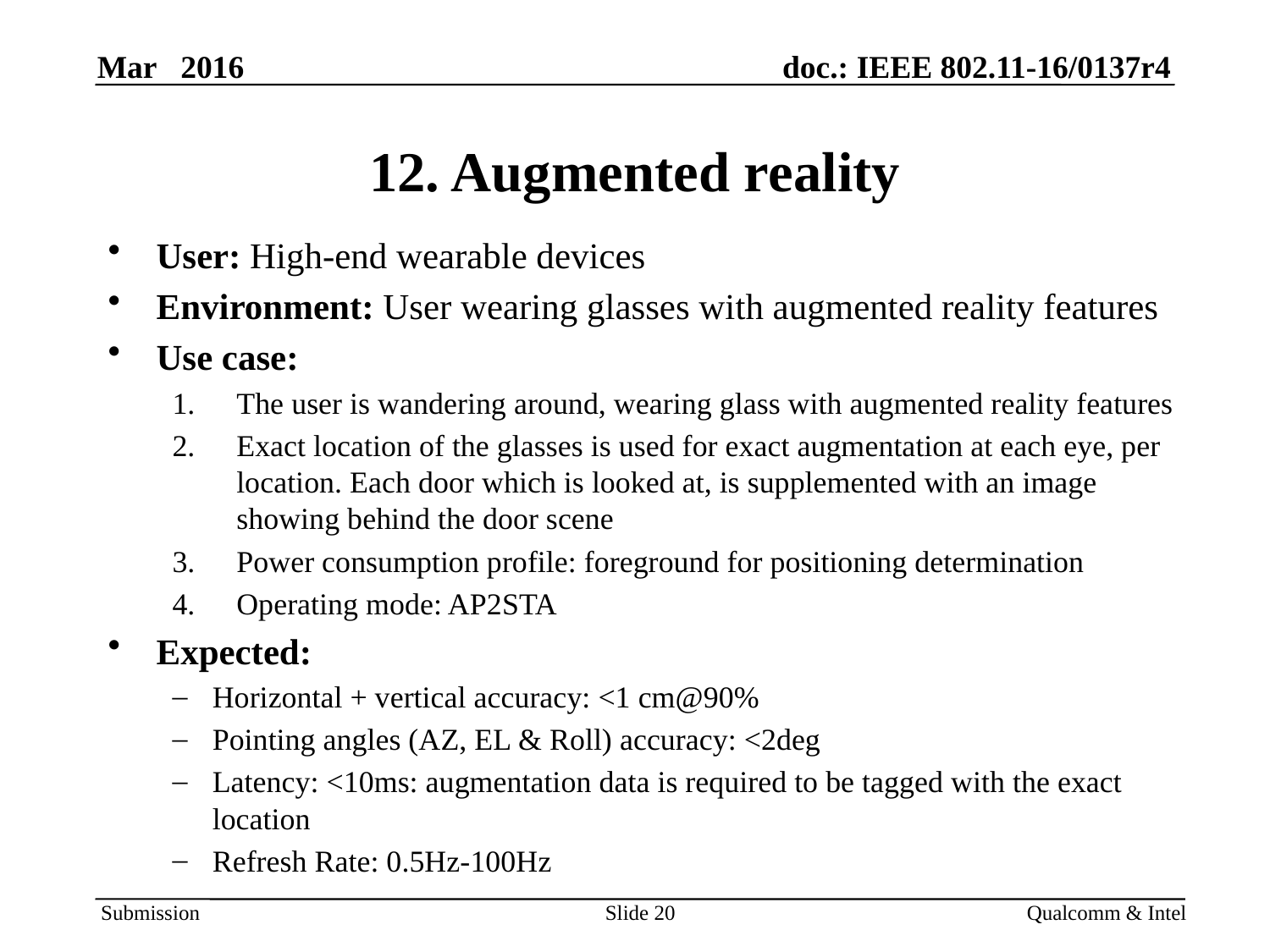

# 12. Augmented reality
User: High-end wearable devices
Environment: User wearing glasses with augmented reality features
Use case:
The user is wandering around, wearing glass with augmented reality features
Exact location of the glasses is used for exact augmentation at each eye, per location. Each door which is looked at, is supplemented with an image showing behind the door scene
Power consumption profile: foreground for positioning determination
Operating mode: AP2STA
Expected:
Horizontal + vertical accuracy: <1 cm@90%
Pointing angles (AZ, EL & Roll) accuracy: <2deg
Latency: <10ms: augmentation data is required to be tagged with the exact location
Refresh Rate: 0.5Hz-100Hz
Slide 20
Qualcomm & Intel